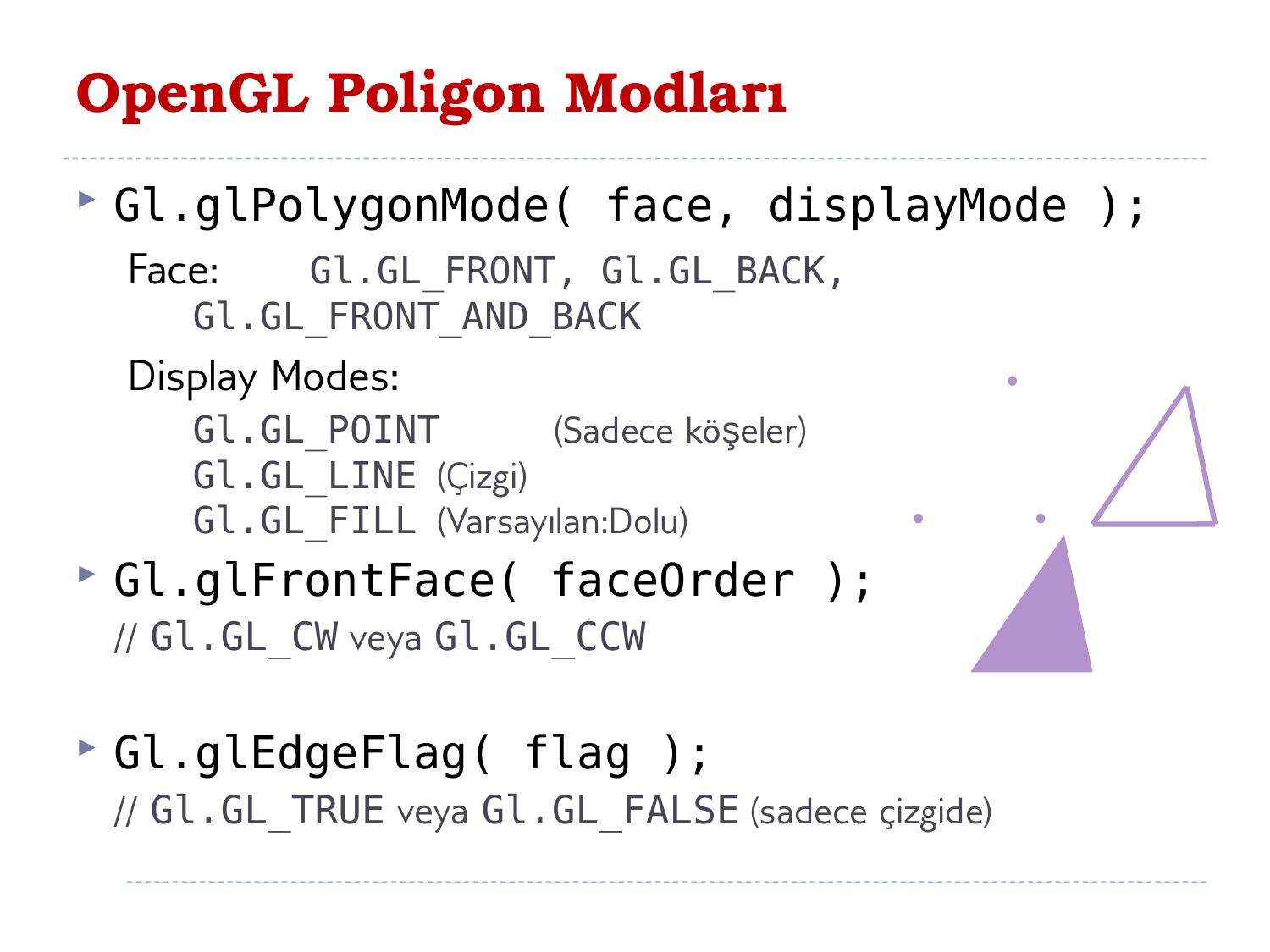

# OpenGL Poligon Modları
Gl.glPolygonMode( face, displayMode );
    Face:	Gl.GL_FRONT, Gl.GL_BACK,
 		Gl.GL_FRONT_AND_BACK
    Display Modes:
	Gl.GL_POINT	 (Sadece köşeler)
	Gl.GL_LINE	 (Çizgi)
	Gl.GL_FILL	 (Varsayılan:Dolu)
Gl.glFrontFace( faceOrder );
	// Gl.GL_CW veya Gl.GL_CCW
Gl.glEdgeFlag( flag );
	// Gl.GL_TRUE veya Gl.GL_FALSE (sadece çizgide)